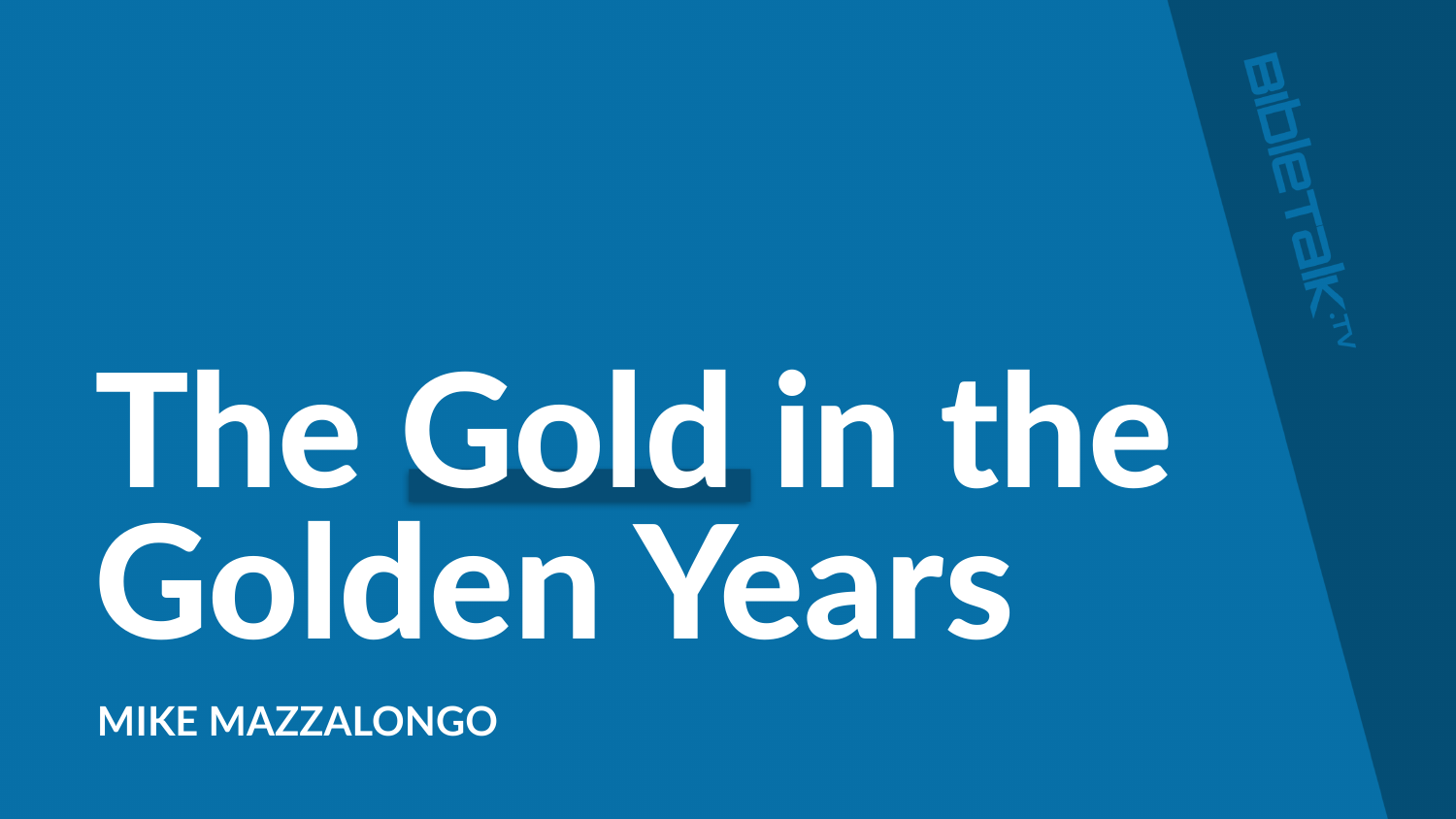

# The Gold in the Golden Years